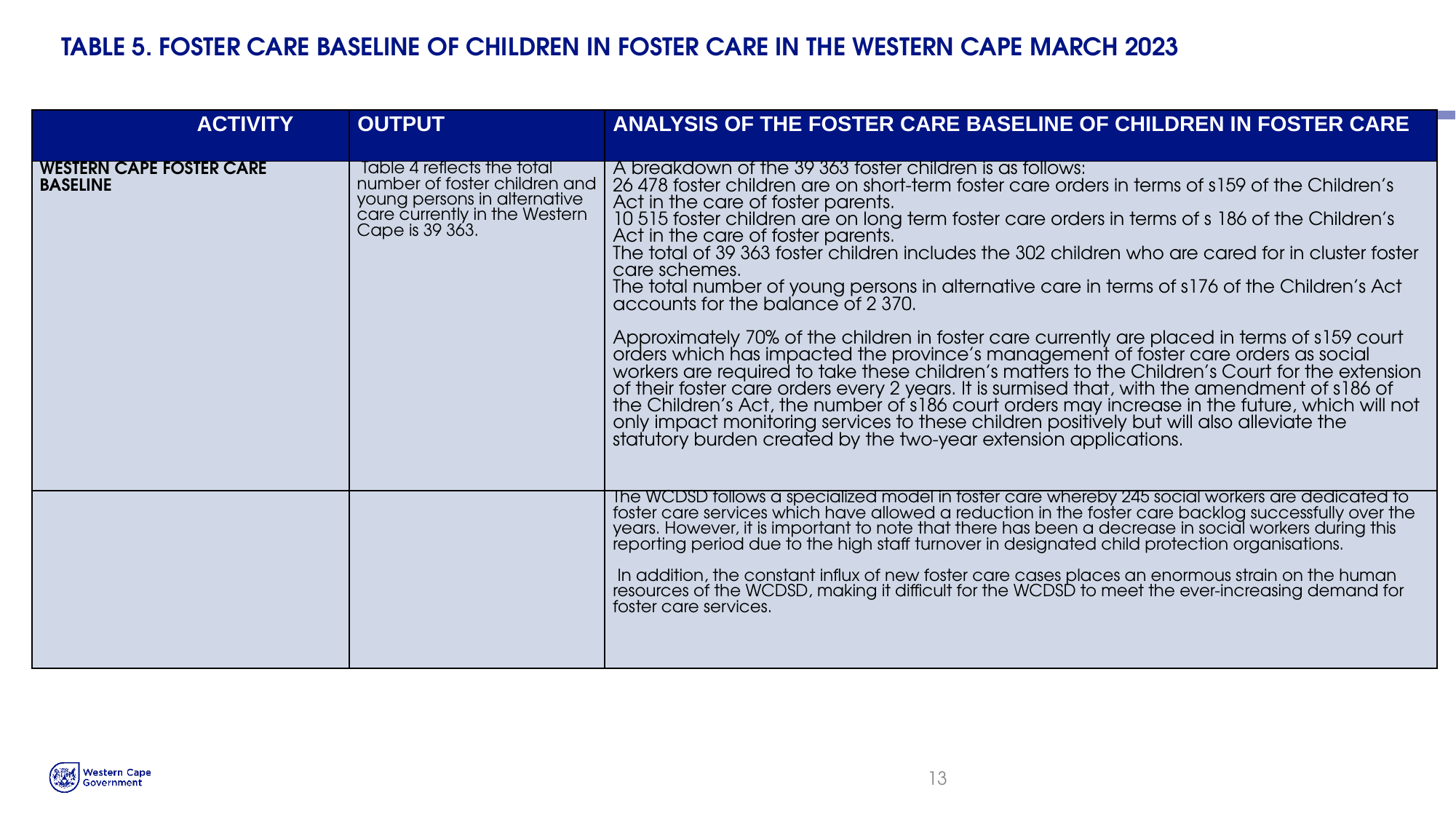

# TABLE 5. FOSTER CARE BASELINE OF CHILDREN IN FOSTER CARE IN THE WESTERN CAPE MARCH 2023
| ACTIVITY | OUTPUT | ANALYSIS OF THE FOSTER CARE BASELINE OF CHILDREN IN FOSTER CARE |
| --- | --- | --- |
| WESTERN CAPE FOSTER CARE BASELINE | Table 4 reflects the total number of foster children and young persons in alternative care currently in the Western Cape is 39 363. | A breakdown of the 39 363 foster children is as follows: 26 478 foster children are on short-term foster care orders in terms of s159 of the Children’s Act in the care of foster parents. 10 515 foster children are on long term foster care orders in terms of s 186 of the Children’s Act in the care of foster parents. The total of 39 363 foster children includes the 302 children who are cared for in cluster foster care schemes. The total number of young persons in alternative care in terms of s176 of the Children’s Act accounts for the balance of 2 370.   Approximately 70% of the children in foster care currently are placed in terms of s159 court orders which has impacted the province’s management of foster care orders as social workers are required to take these children’s matters to the Children’s Court for the extension of their foster care orders every 2 years. It is surmised that, with the amendment of s186 of the Children’s Act, the number of s186 court orders may increase in the future, which will not only impact monitoring services to these children positively but will also alleviate the statutory burden created by the two-year extension applications. |
|  |  | The WCDSD follows a specialized model in foster care whereby 245 social workers are dedicated to foster care services which have allowed a reduction in the foster care backlog successfully over the years. However, it is important to note that there has been a decrease in social workers during this reporting period due to the high staff turnover in designated child protection organisations. In addition, the constant influx of new foster care cases places an enormous strain on the human resources of the WCDSD, making it difficult for the WCDSD to meet the ever-increasing demand for foster care services. |
13